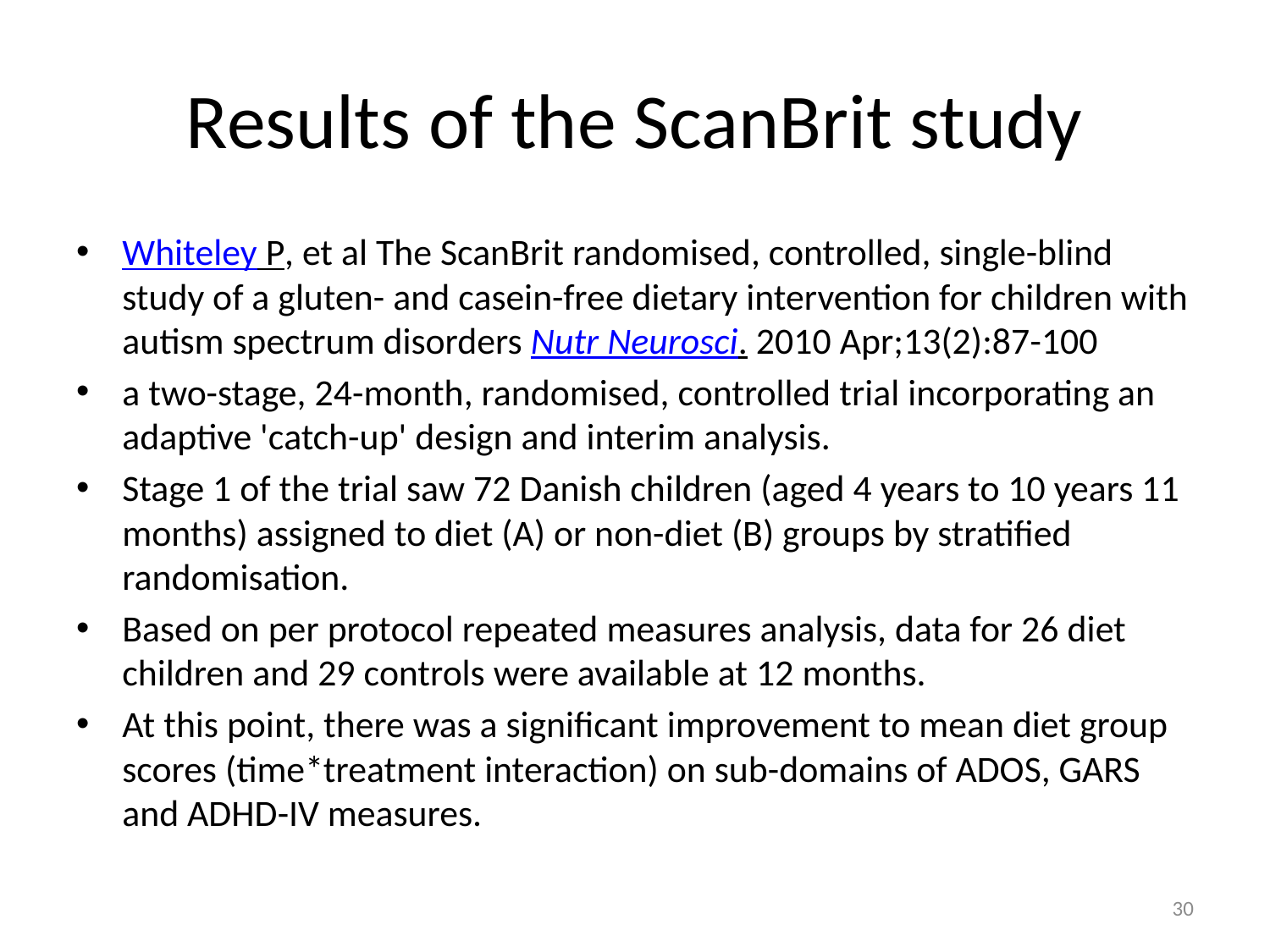

# Results of the ScanBrit study
Whiteley P, et al The ScanBrit randomised, controlled, single-blind study of a gluten- and casein-free dietary intervention for children with autism spectrum disorders Nutr Neurosci. 2010 Apr;13(2):87-100
a two-stage, 24-month, randomised, controlled trial incorporating an adaptive 'catch-up' design and interim analysis.
Stage 1 of the trial saw 72 Danish children (aged 4 years to 10 years 11 months) assigned to diet (A) or non-diet (B) groups by stratified randomisation.
Based on per protocol repeated measures analysis, data for 26 diet children and 29 controls were available at 12 months.
At this point, there was a significant improvement to mean diet group scores (time*treatment interaction) on sub-domains of ADOS, GARS and ADHD-IV measures.
30